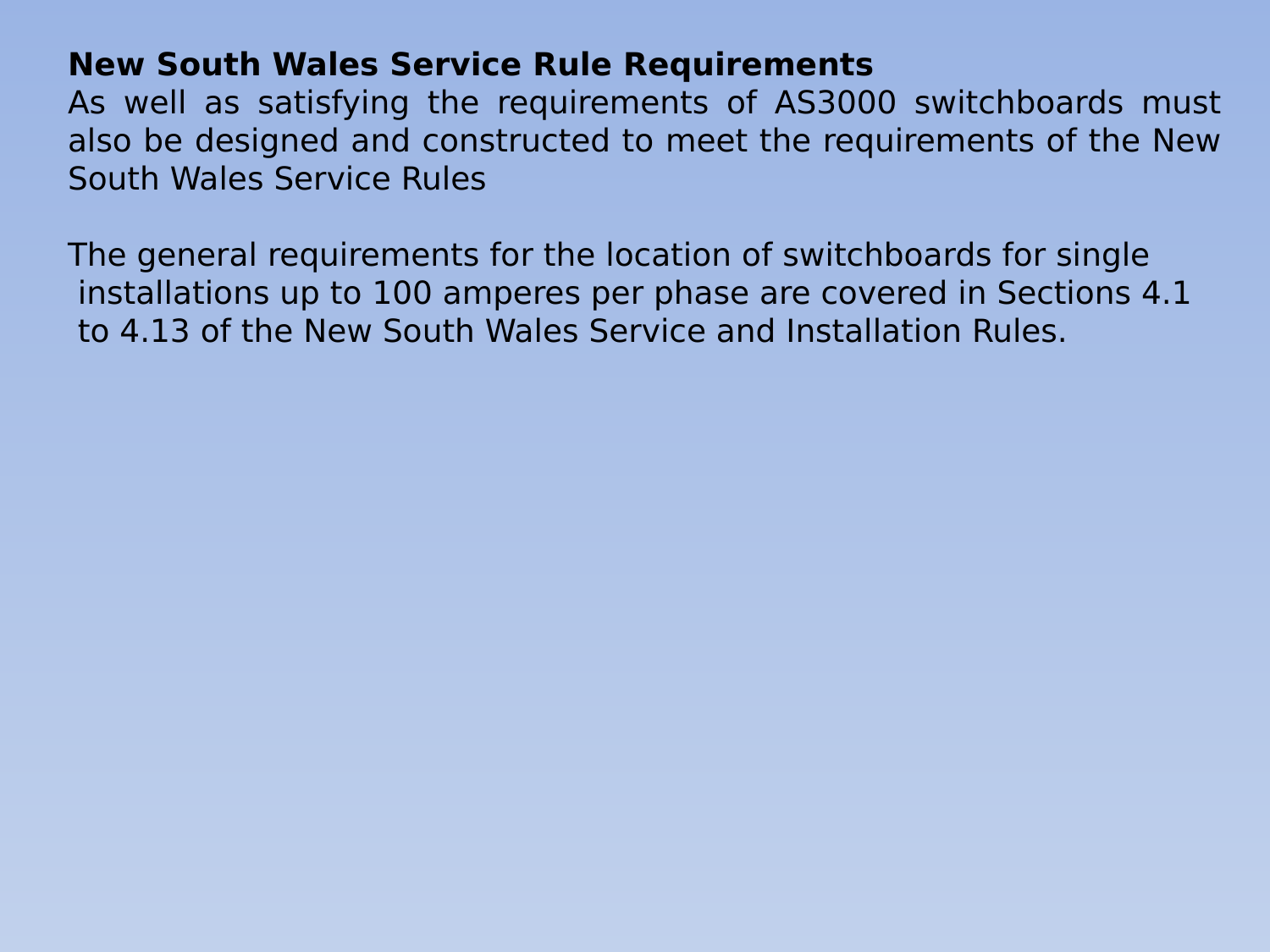

New South Wales Service Rule Requirements
As well as satisfying the requirements of AS3000 switchboards must also be designed and constructed to meet the requirements of the New South Wales Service Rules

The general requirements for the location of switchboards for single
 installations up to 100 amperes per phase are covered in Sections 4.1
 to 4.13 of the New South Wales Service and Installation Rules.